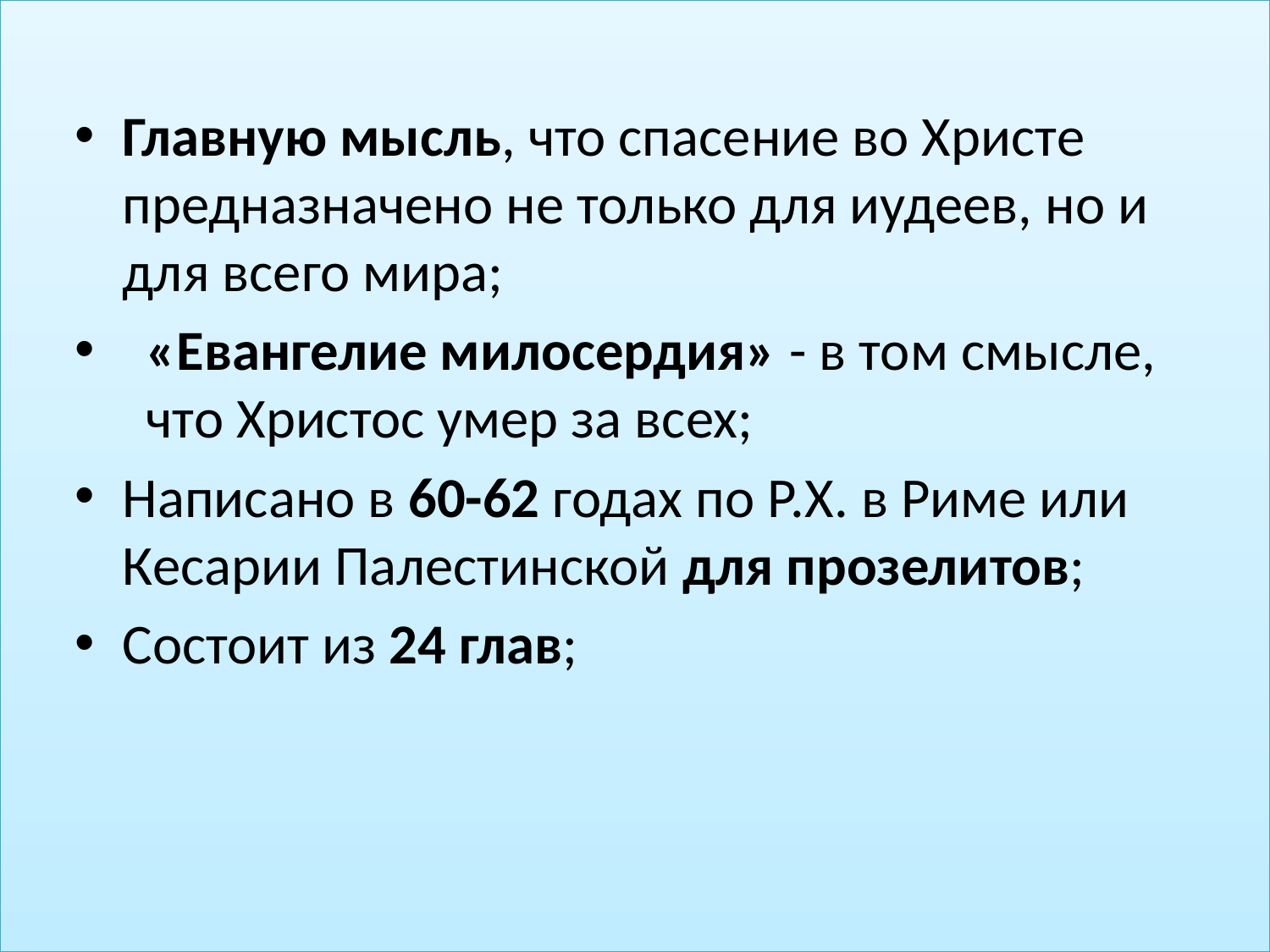

Главную мысль, что спасение во Христе предназначено не только для иудеев, но и для всего мира;
«Евангелие милосердия» - в том смысле, что Христос умер за всех;
Написано в 60-62 годах по Р.Х. в Риме или Кесарии Палестинской для прозелитов;
Состоит из 24 глав;
#